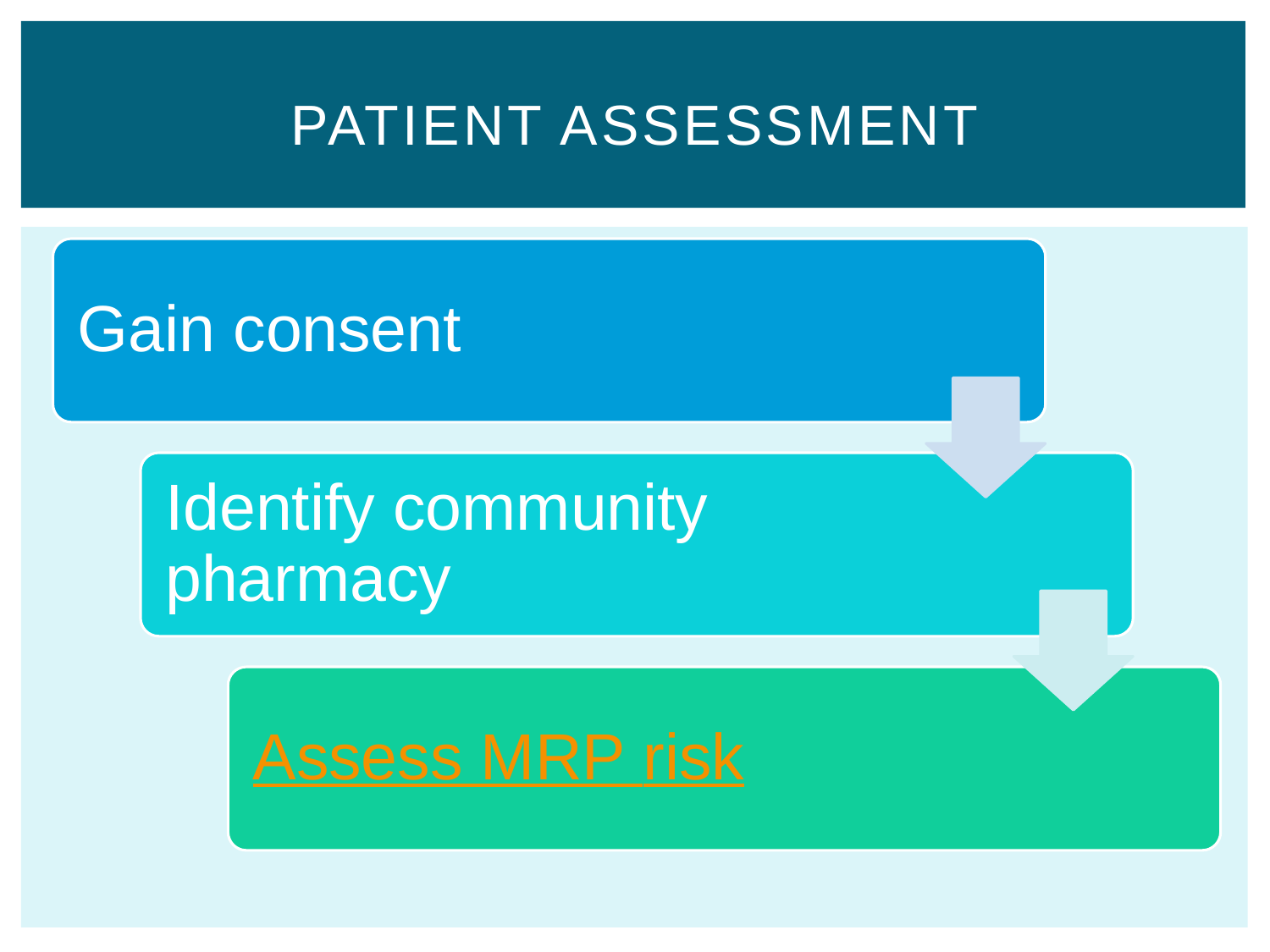

# Patient assessment
Gain consent

Identify community pharmacy

Assess MRP risk